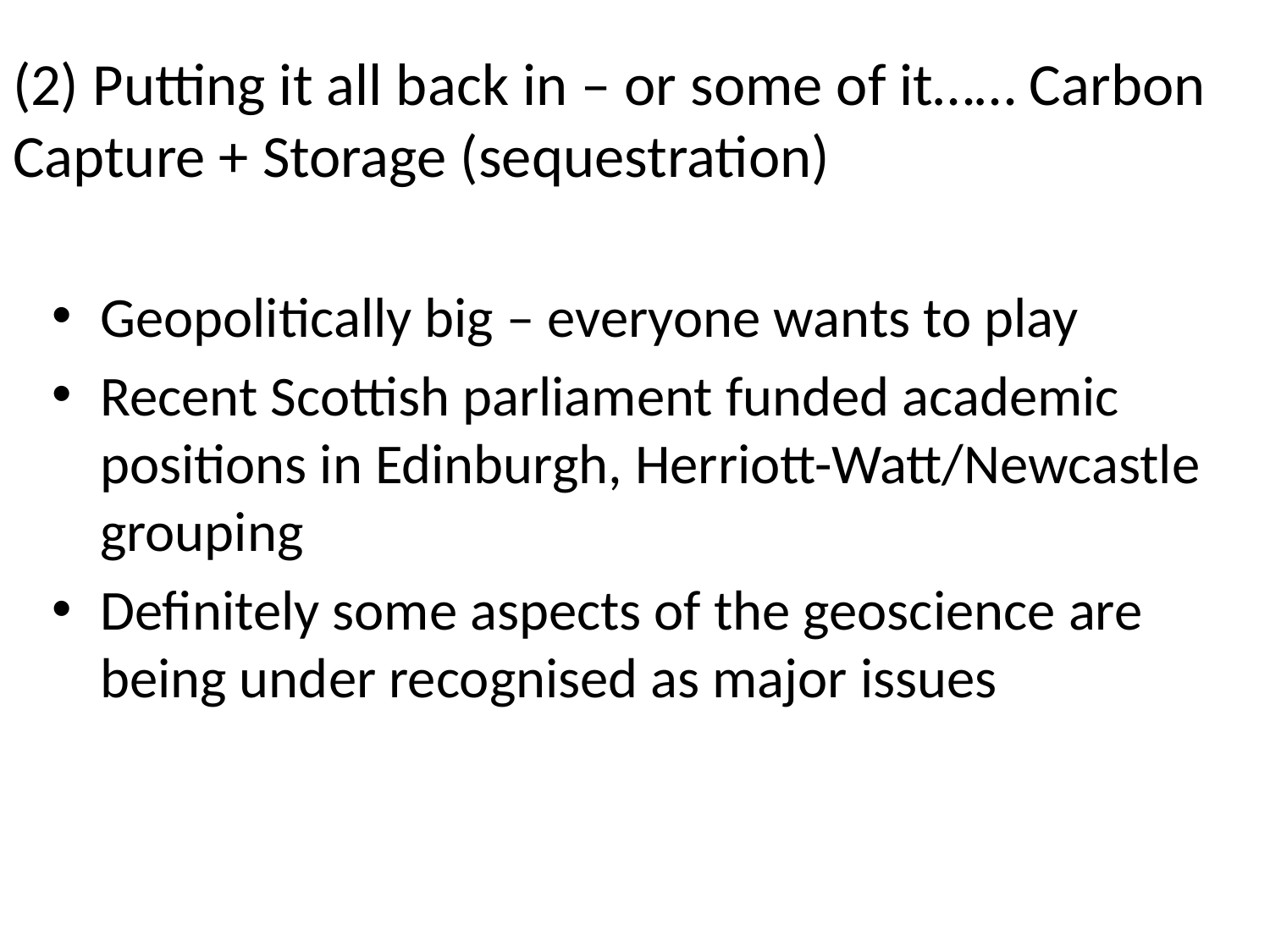

# (2) Putting it all back in – or some of it…… Carbon Capture + Storage (sequestration)
Geopolitically big – everyone wants to play
Recent Scottish parliament funded academic positions in Edinburgh, Herriott-Watt/Newcastle grouping
Definitely some aspects of the geoscience are being under recognised as major issues